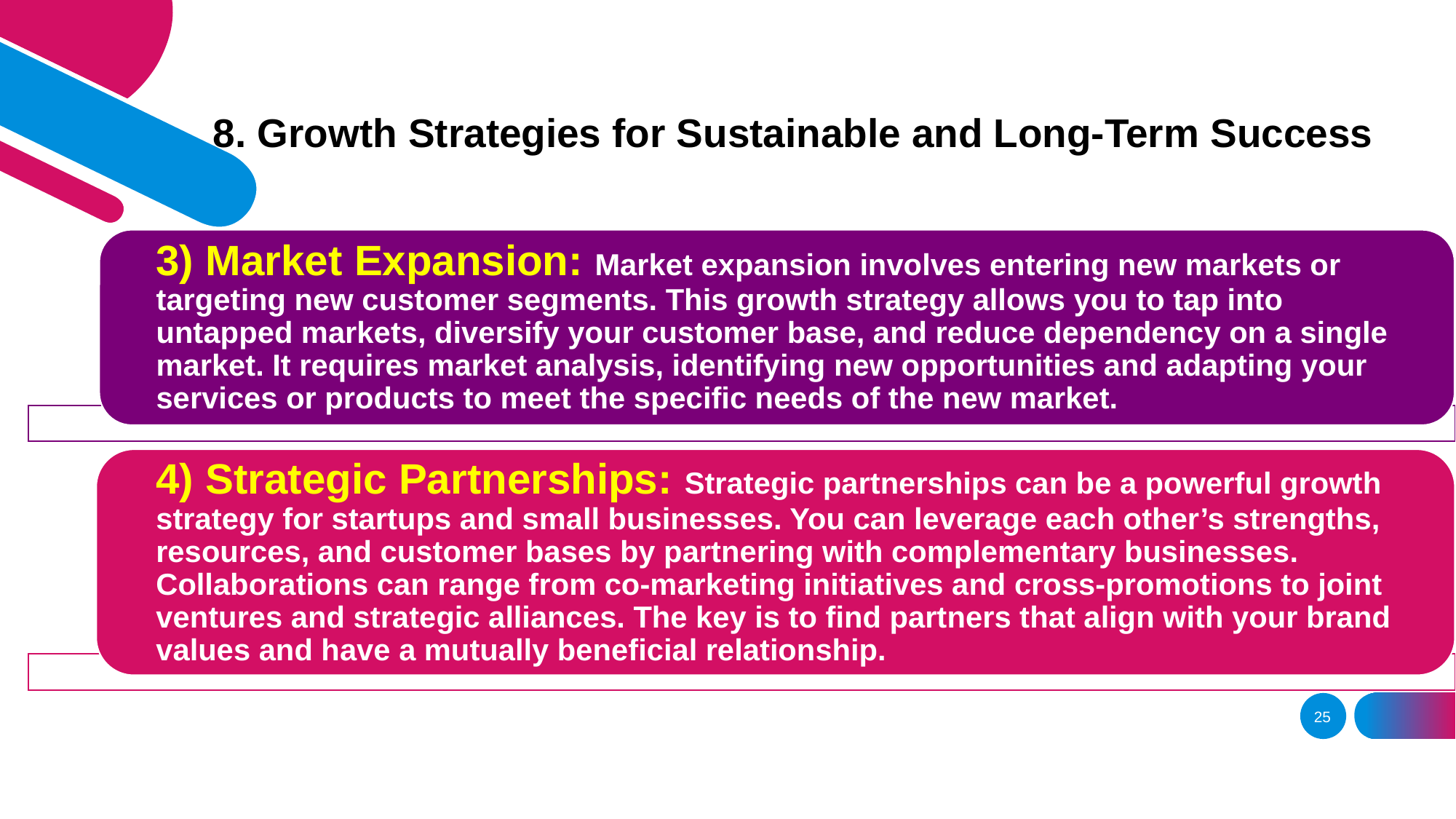

# 8. Growth Strategies for Sustainable and Long-Term Success

3) Market Expansion: Market expansion involves entering new markets or targeting new customer segments. This growth strategy allows you to tap into untapped markets, diversify your customer base, and reduce dependency on a single market. It requires market analysis, identifying new opportunities and adapting your services or products to meet the specific needs of the new market.

4) Strategic Partnerships: Strategic partnerships can be a powerful growth strategy for startups and small businesses. You can leverage each other’s strengths, resources, and customer bases by partnering with complementary businesses. Collaborations can range from co-marketing initiatives and cross-promotions to joint ventures and strategic alliances. The key is to find partners that align with your brand values and have a mutually beneficial relationship.
25